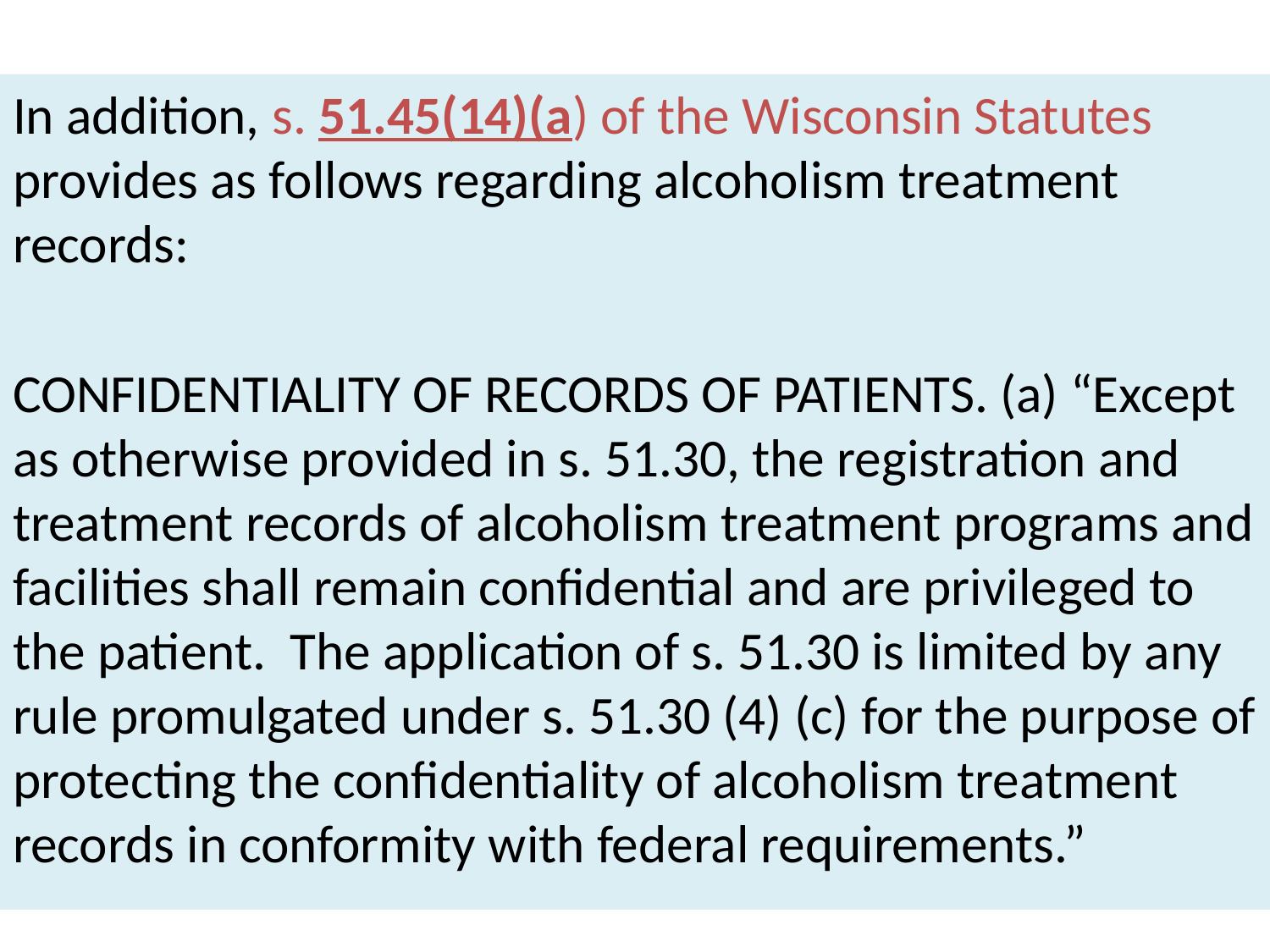

In addition, s. 51.45(14)(a) of the Wisconsin Statutes provides as follows regarding alcoholism treatment records:

CONFIDENTIALITY OF RECORDS OF PATIENTS. (a) “Except as otherwise provided in s. 51.30, the registration and treatment records of alcoholism treatment programs and facilities shall remain confidential and are privileged to the patient.  The application of s. 51.30 is limited by any rule promulgated under s. 51.30 (4) (c) for the purpose of protecting the confidentiality of alcoholism treatment records in conformity with federal requirements.”